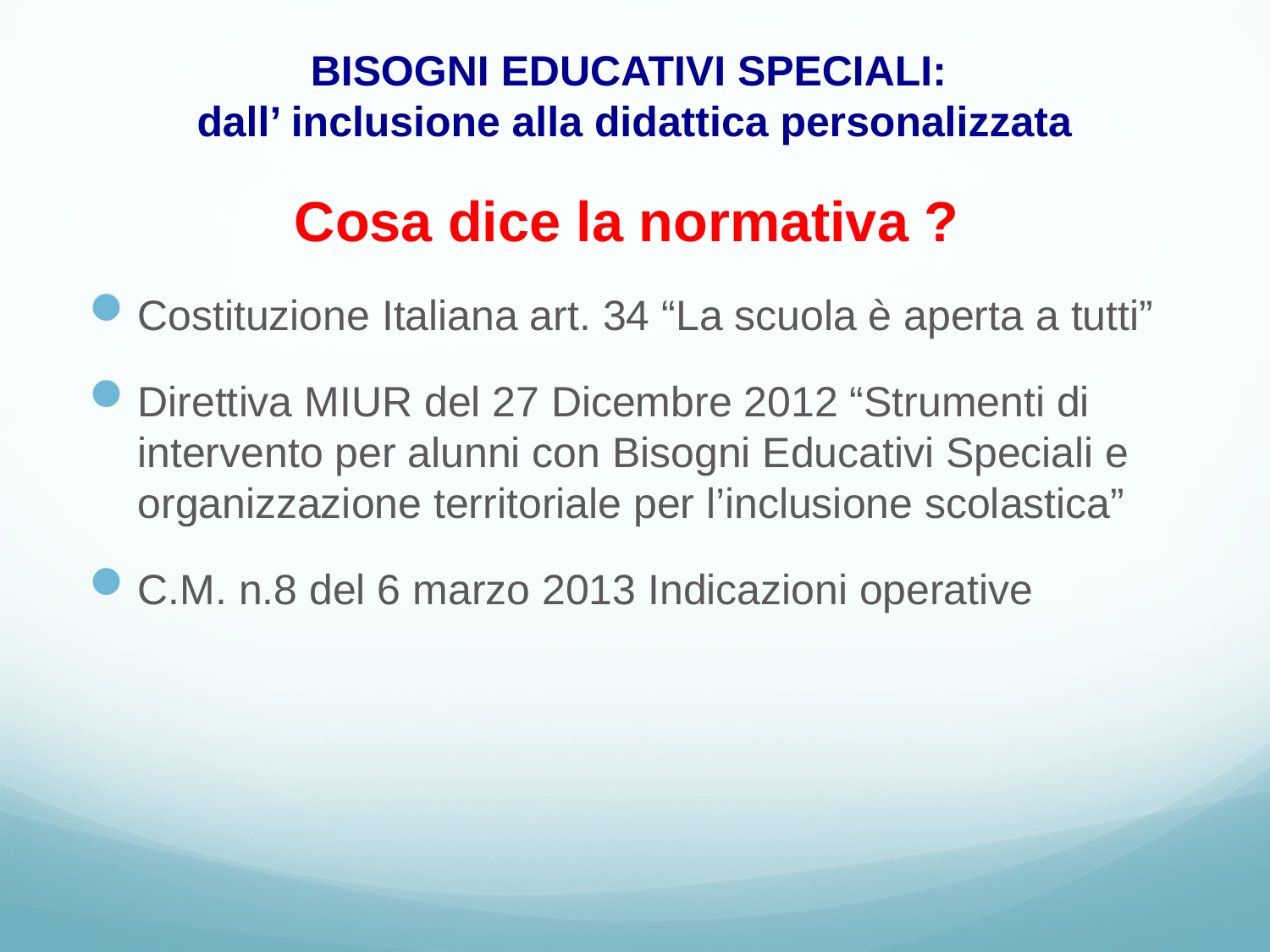

# BISOGNI EDUCATIVI SPECIALI: dall’ inclusione alla didattica personalizzata
Cosa dice la normativa ?
Costituzione Italiana art. 34 “La scuola è aperta a tutti”
Direttiva MIUR del 27 Dicembre 2012 “Strumenti di intervento per alunni con Bisogni Educativi Speciali e organizzazione territoriale per l’inclusione scolastica”
C.M. n.8 del 6 marzo 2013 Indicazioni operative